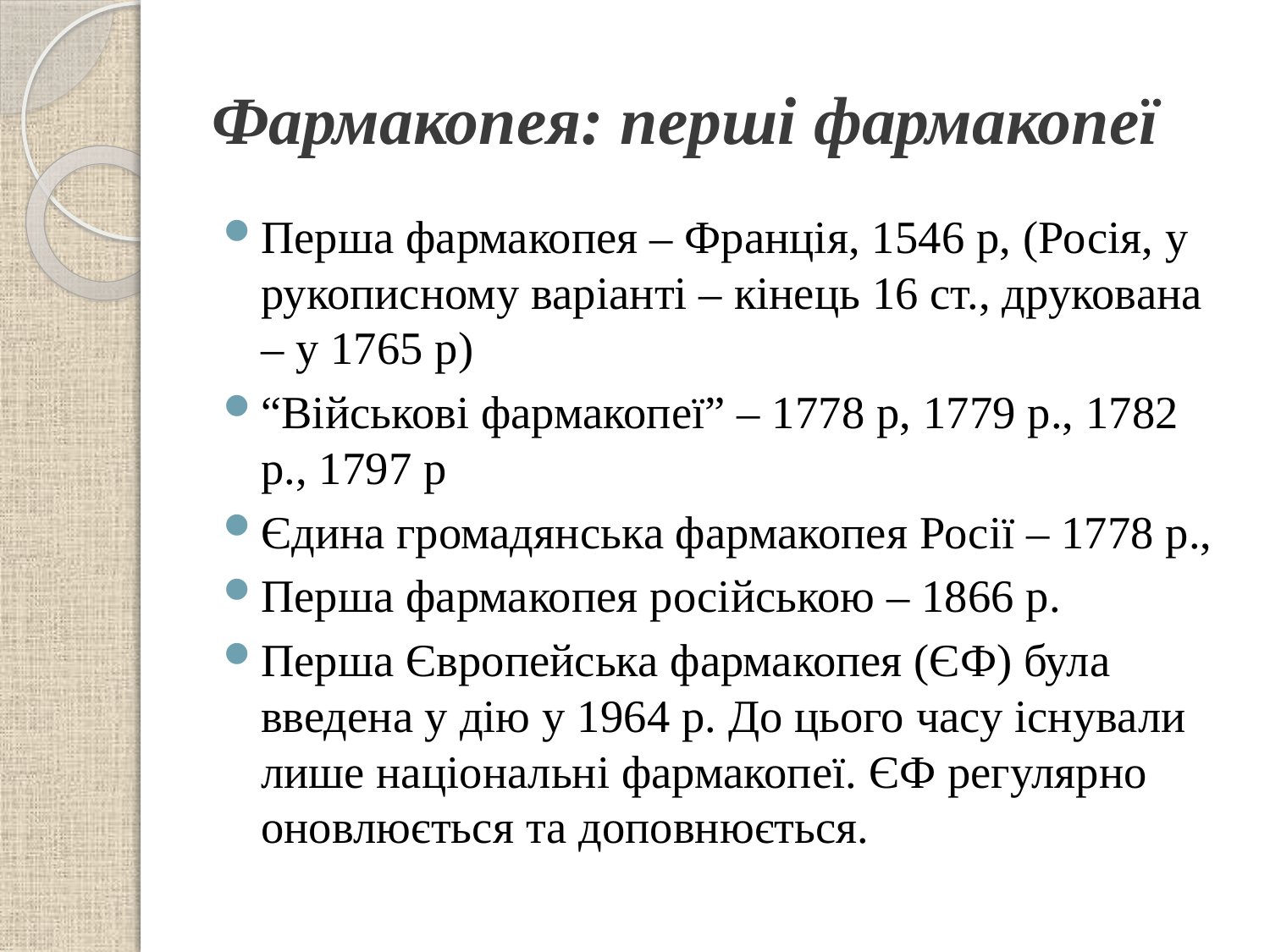

# Фармакопея: перші фармакопеї
Перша фармакопея – Франція, 1546 р, (Росія, у рукописному варіанті – кінець 16 ст., друкована – у 1765 р)
“Військові фармакопеї” – 1778 р, 1779 р., 1782 р., 1797 р
Єдина громадянська фармакопея Росії – 1778 р.,
Перша фармакопея російською – 1866 р.
Перша Європейська фармакопея (ЄФ) була введена у дію у 1964 р. До цього часу існували лише національні фармакопеї. ЄФ регулярно оновлюється та доповнюється.